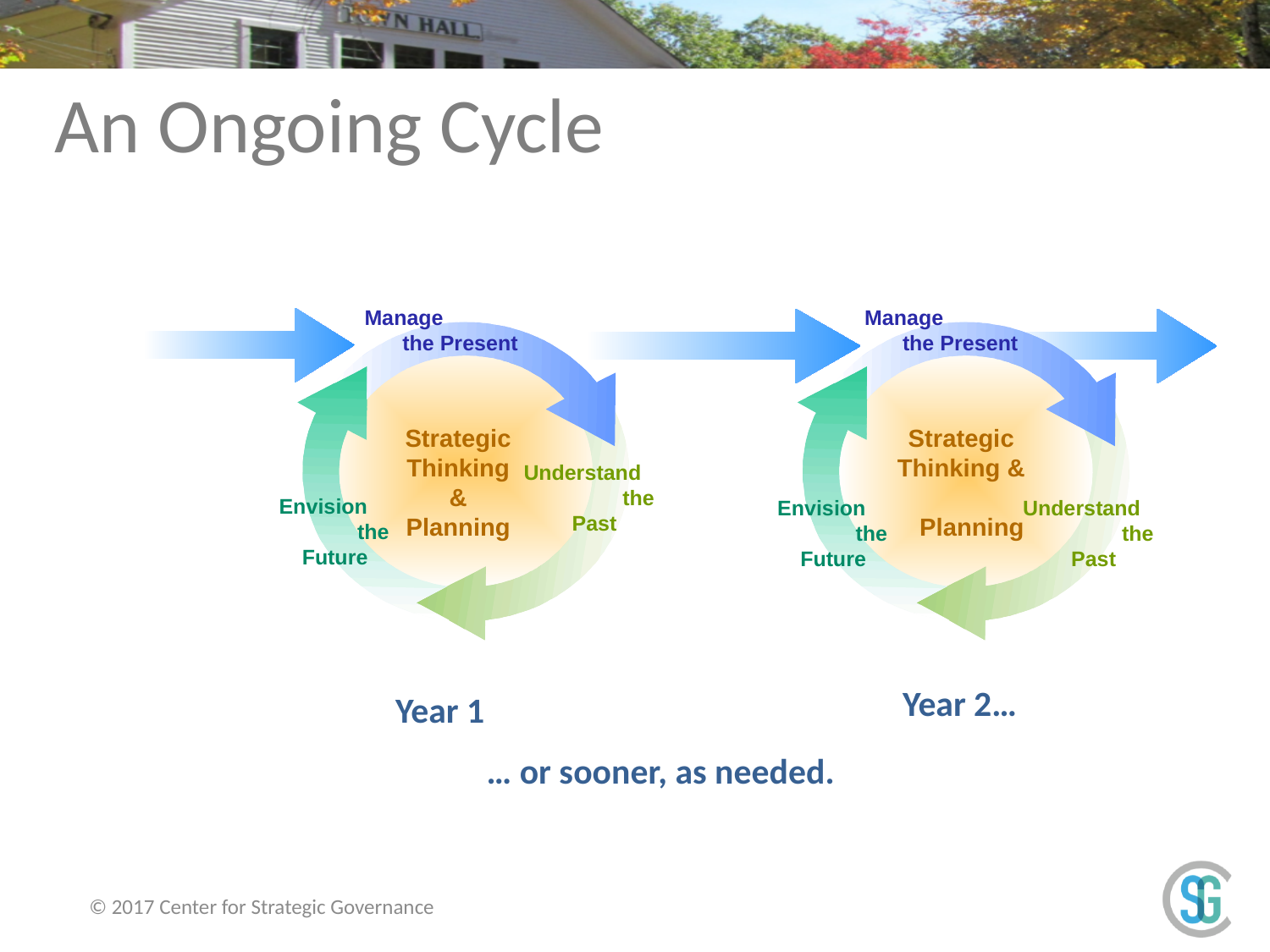

# An Ongoing Cycle
Manage                    the Present

Envision                  the Future
Understand                    the Past

Strategic Thinking & Planning

Manage                    the Present

Envision                  the Future
Understand                    the Past

Strategic Thinking &                        Planning

Year 2…
Year 1
… or sooner, as needed.
© 2017 Center for Strategic Governance